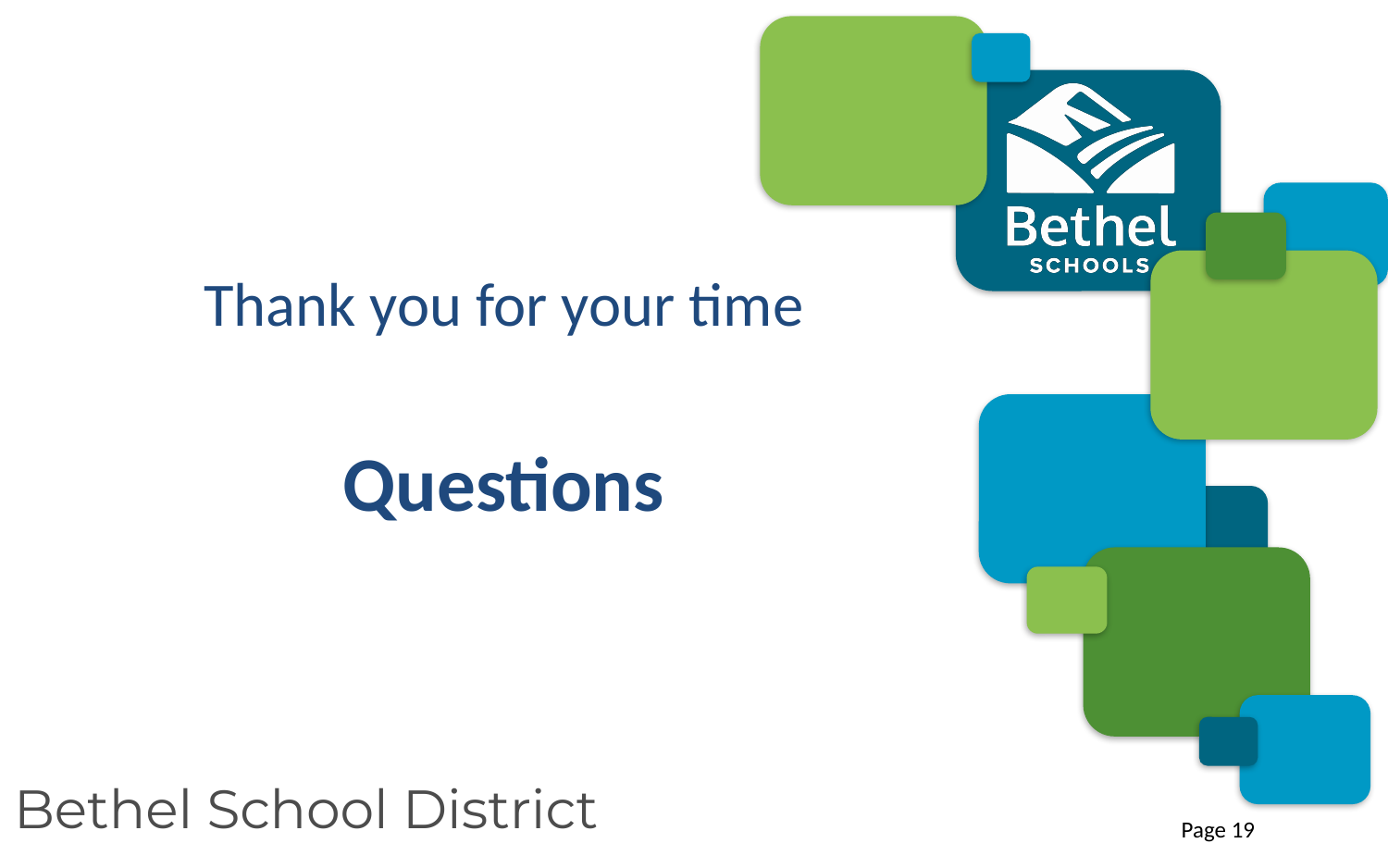

Thank you for your time

Questions
# Bethel School District
Page 19